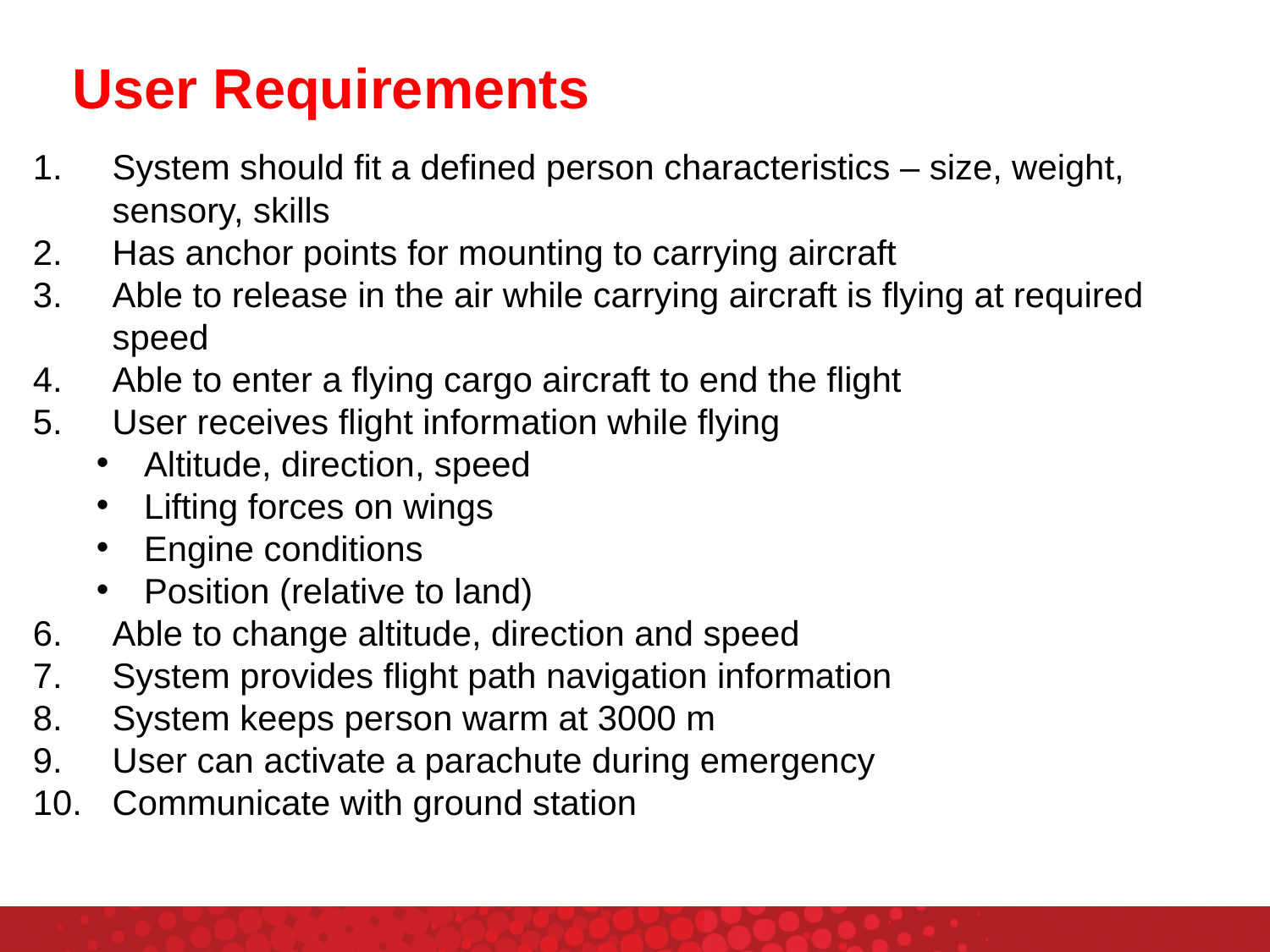

# User Requirements
System should fit a defined person characteristics – size, weight, sensory, skills
Has anchor points for mounting to carrying aircraft
Able to release in the air while carrying aircraft is flying at required speed
Able to enter a flying cargo aircraft to end the flight
User receives flight information while flying
Altitude, direction, speed
Lifting forces on wings
Engine conditions
Position (relative to land)
Able to change altitude, direction and speed
System provides flight path navigation information
System keeps person warm at 3000 m
User can activate a parachute during emergency
Communicate with ground station